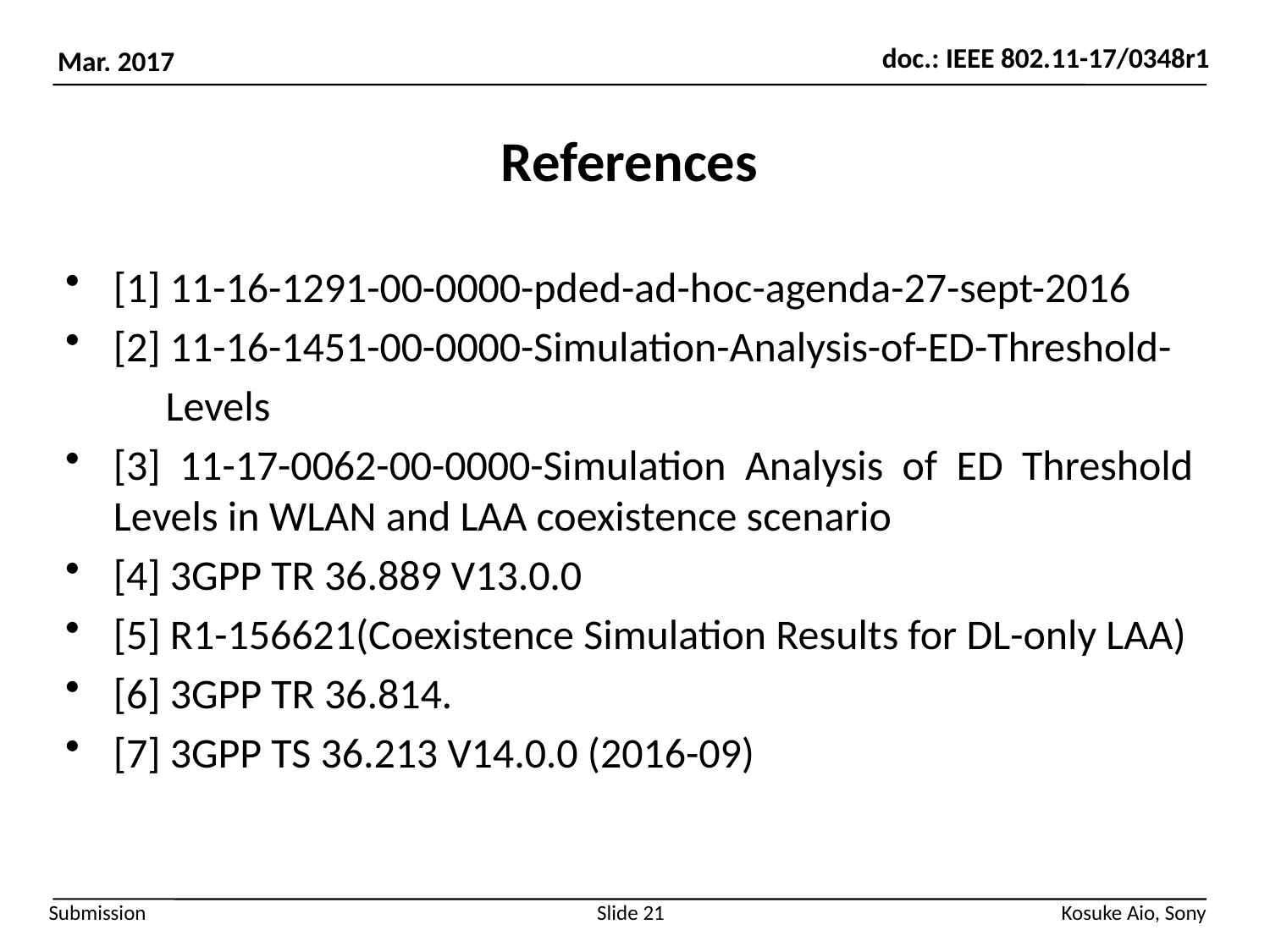

# References
[1] 11-16-1291-00-0000-pded-ad-hoc-agenda-27-sept-2016
[2] 11-16-1451-00-0000-Simulation-Analysis-of-ED-Threshold-
Levels
[3] 11-17-0062-00-0000-Simulation Analysis of ED Threshold Levels in WLAN and LAA coexistence scenario
[4] 3GPP TR 36.889 V13.0.0
[5] R1-156621(Coexistence Simulation Results for DL-only LAA)
[6] 3GPP TR 36.814.
[7] 3GPP TS 36.213 V14.0.0 (2016-09)
Slide 21